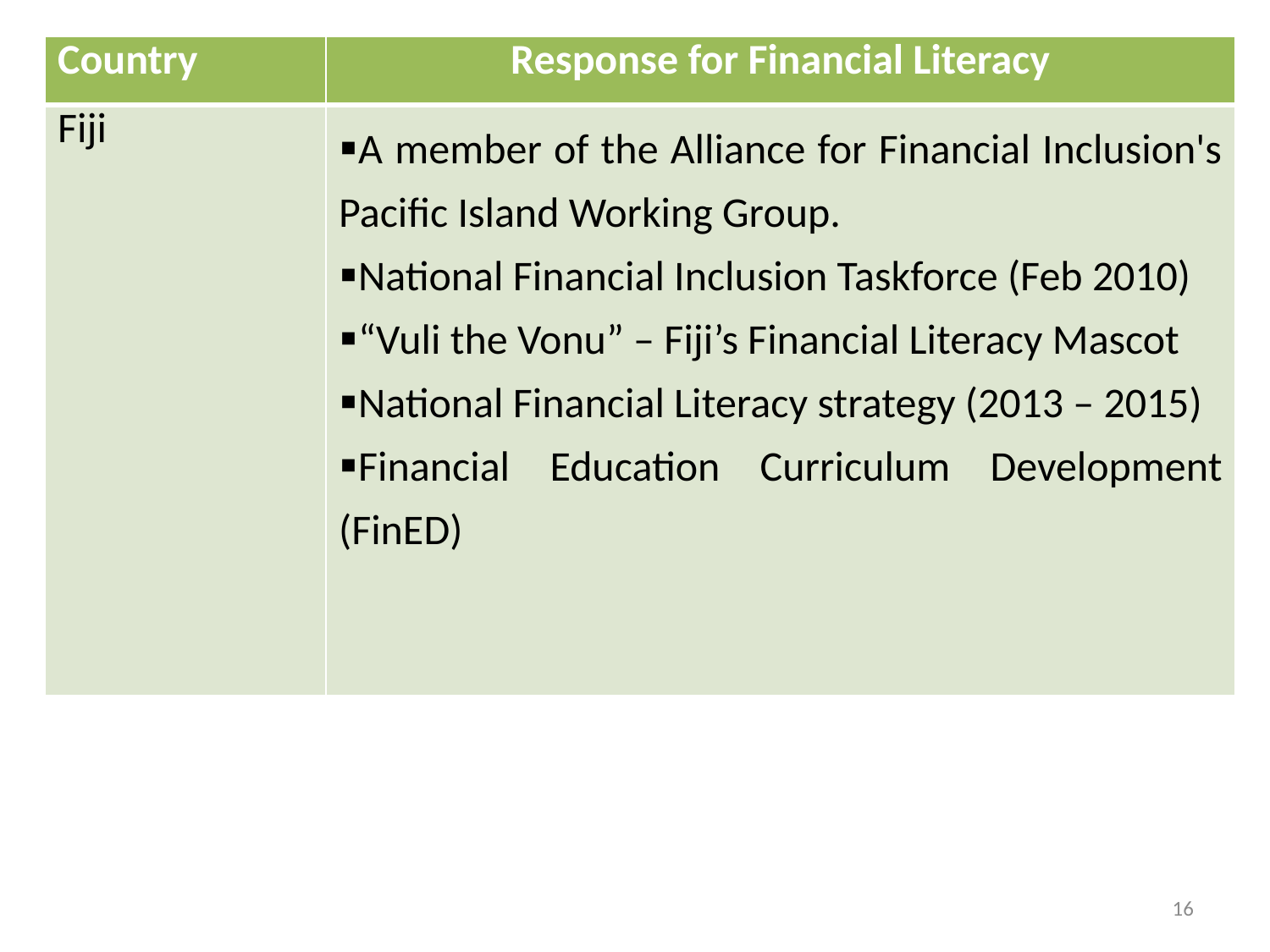

| Country | Response for Financial Literacy |
| --- | --- |
| Fiji | A member of the Alliance for Financial Inclusion's Pacific Island Working Group. National Financial Inclusion Taskforce (Feb 2010) “Vuli the Vonu” – Fiji’s Financial Literacy Mascot National Financial Literacy strategy (2013 – 2015) Financial Education Curriculum Development (FinED) |
16